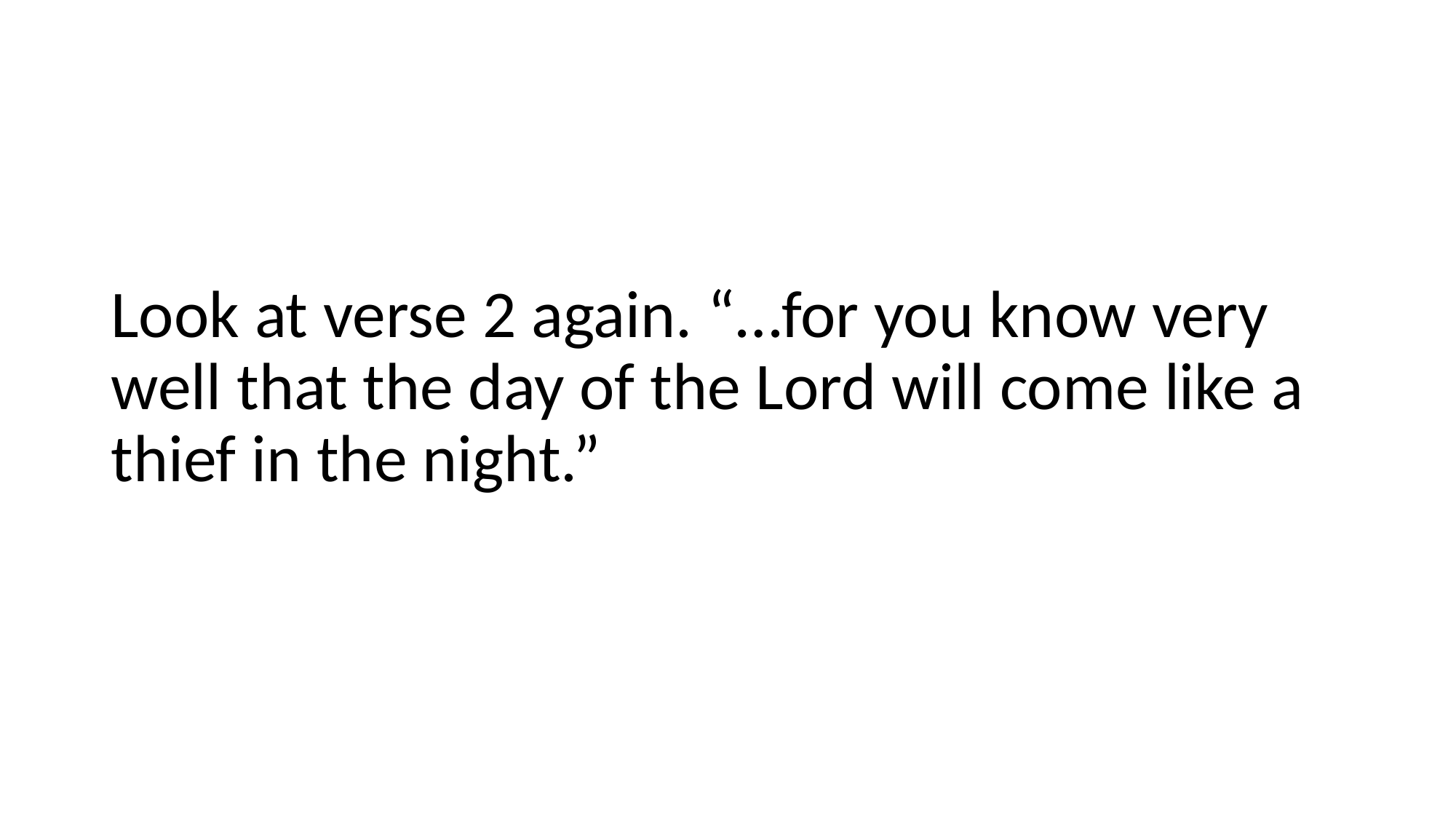

# Look at verse 2 again. “…for you know very well that the day of the Lord will come like a thief in the night.”